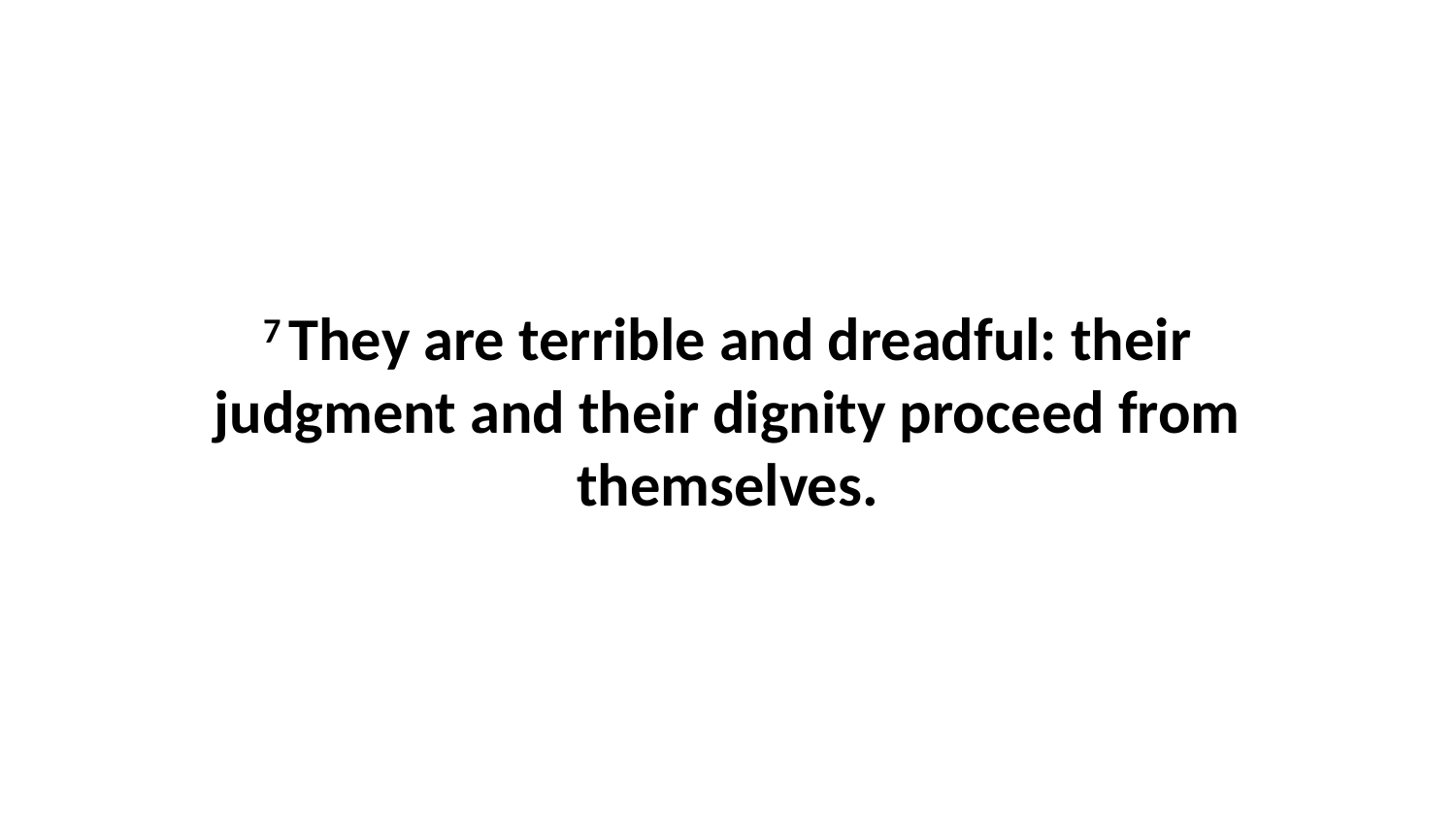

7 They are terrible and dreadful: their judgment and their dignity proceed from themselves.